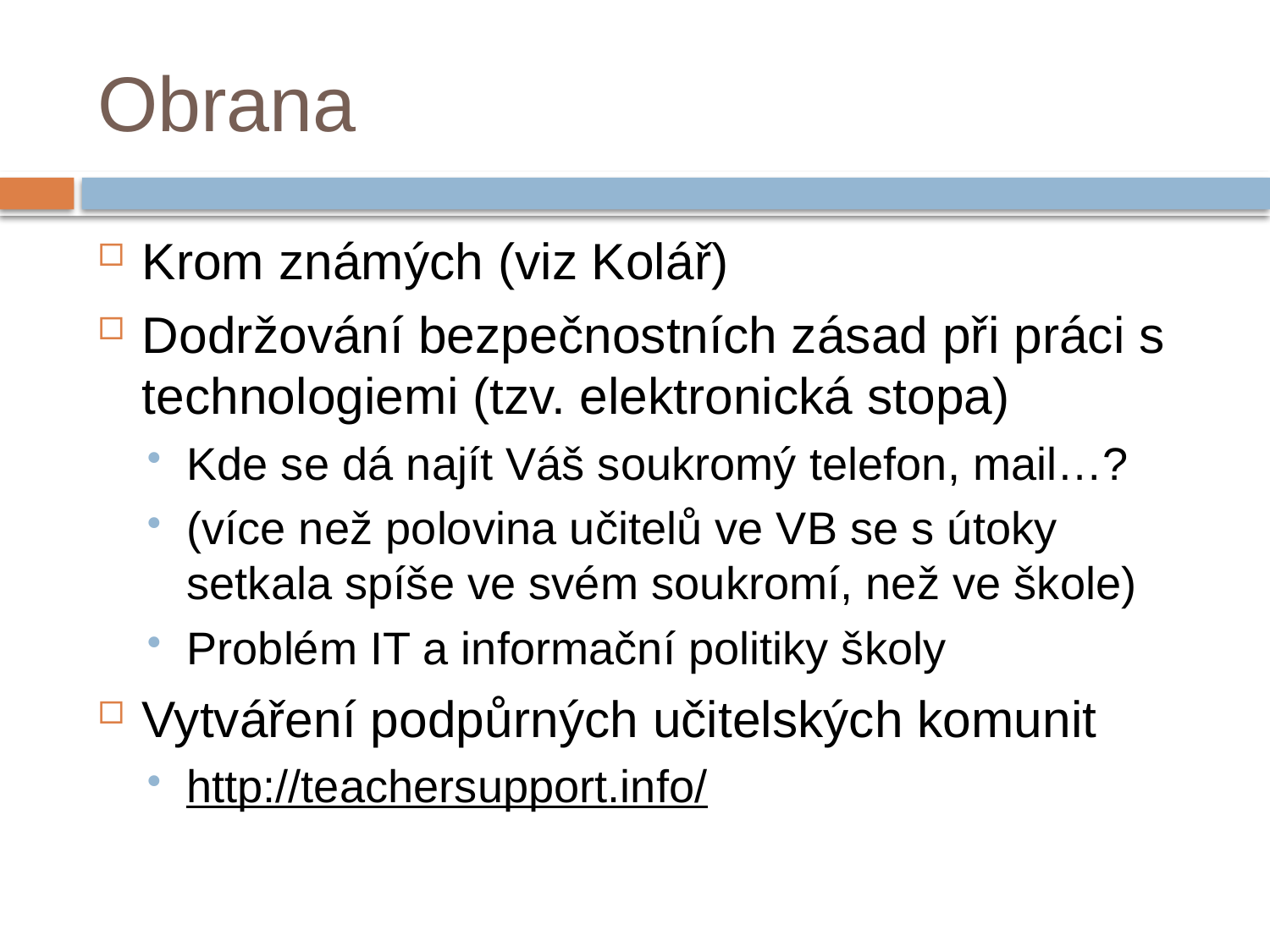

# Obrana
Krom známých (viz Kolář)
Dodržování bezpečnostních zásad při práci s technologiemi (tzv. elektronická stopa)
Kde se dá najít Váš soukromý telefon, mail…?
(více než polovina učitelů ve VB se s útoky setkala spíše ve svém soukromí, než ve škole)
Problém IT a informační politiky školy
Vytváření podpůrných učitelských komunit
http://teachersupport.info/